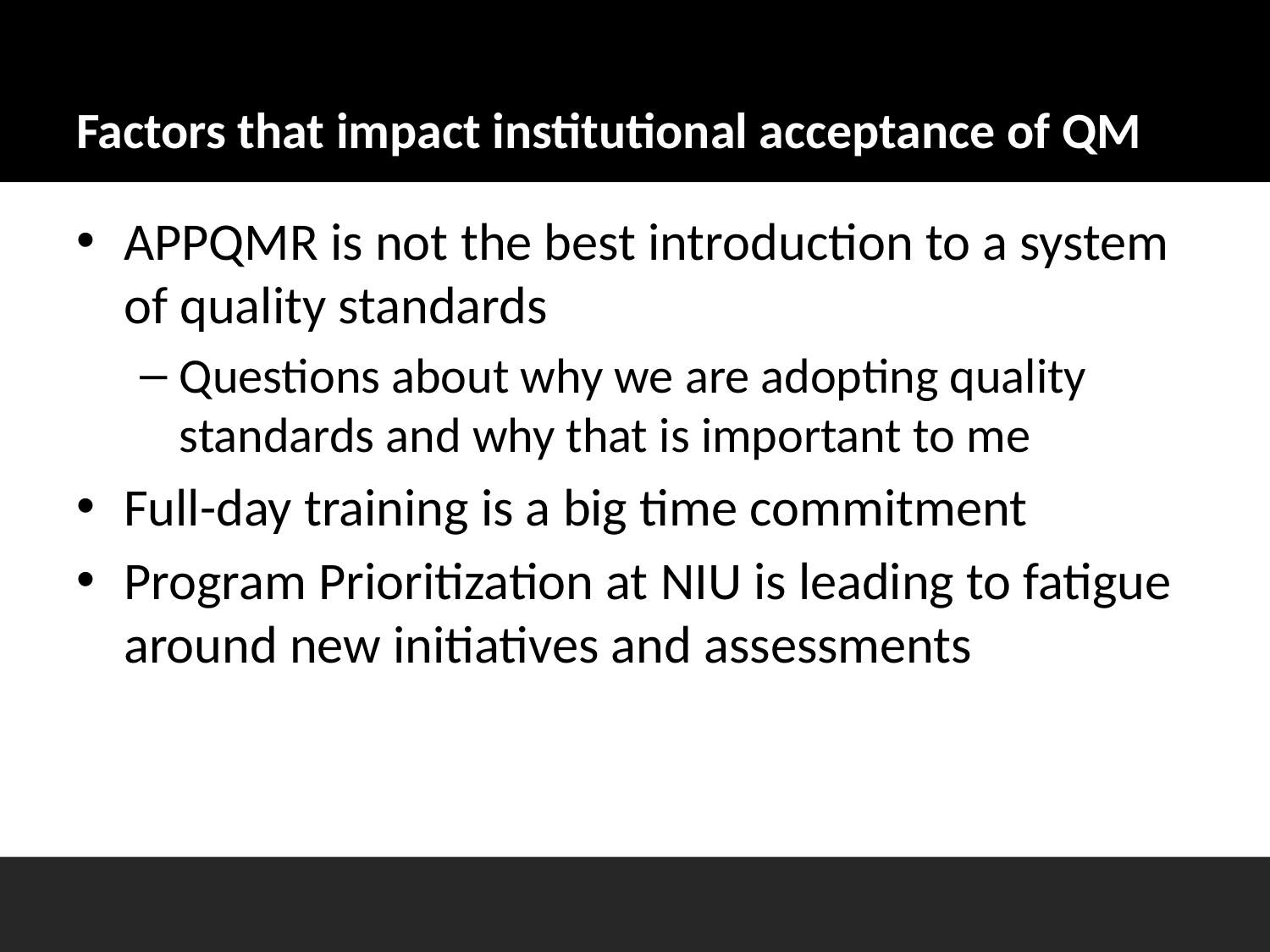

# Factors that impact institutional acceptance of QM
APPQMR is not the best introduction to a system of quality standards
Questions about why we are adopting quality standards and why that is important to me
Full-day training is a big time commitment
Program Prioritization at NIU is leading to fatigue around new initiatives and assessments